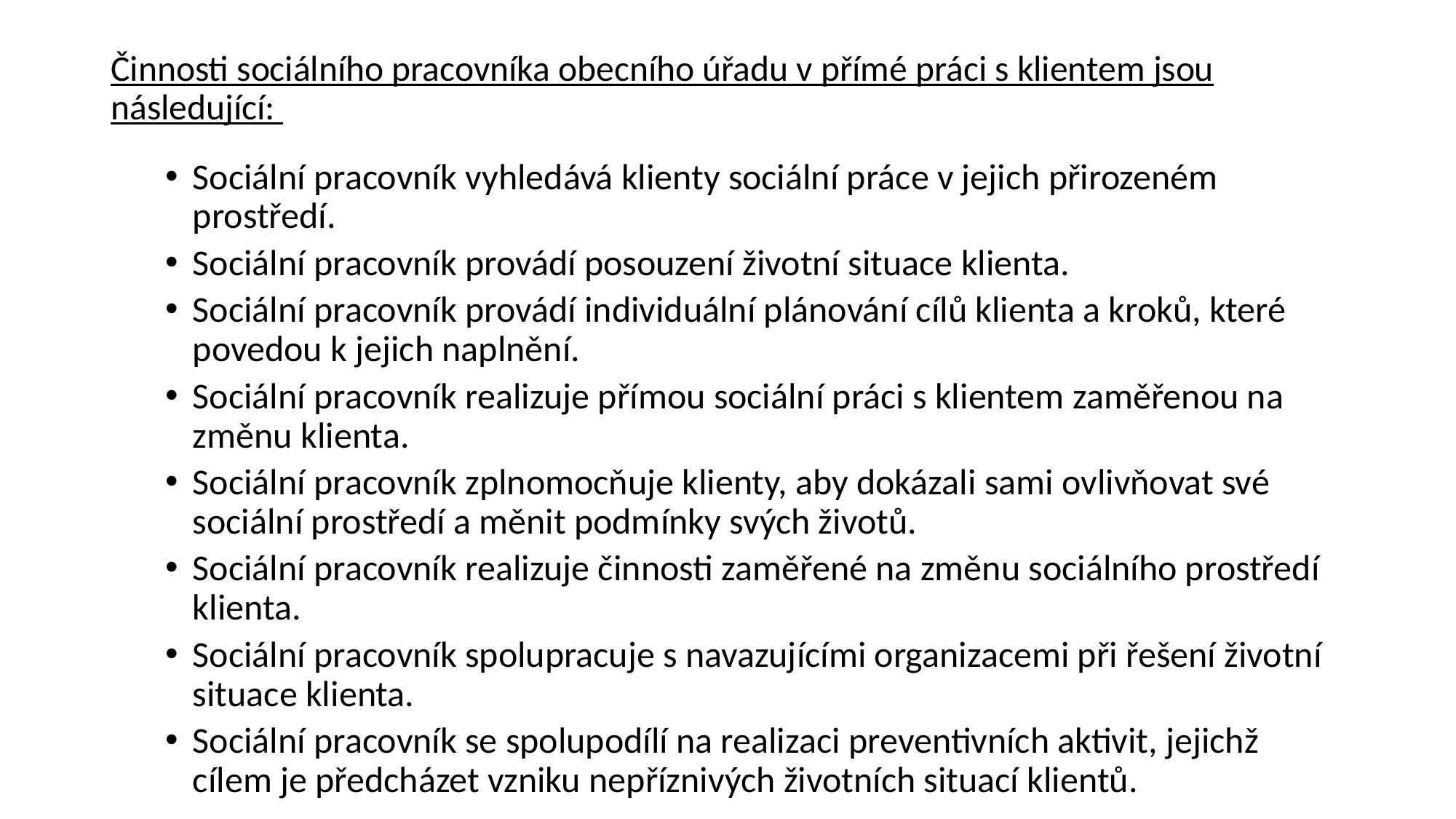

# Činnosti sociálního pracovníka obecního úřadu v přímé práci s klientem jsou následující:
Sociální pracovník vyhledává klienty sociální práce v jejich přirozeném prostředí.
Sociální pracovník provádí posouzení životní situace klienta.
Sociální pracovník provádí individuální plánování cílů klienta a kroků, které povedou k jejich naplnění.
Sociální pracovník realizuje přímou sociální práci s klientem zaměřenou na změnu klienta.
Sociální pracovník zplnomocňuje klienty, aby dokázali sami ovlivňovat své sociální prostředí a měnit podmínky svých životů.
Sociální pracovník realizuje činnosti zaměřené na změnu sociálního prostředí klienta.
Sociální pracovník spolupracuje s navazujícími organizacemi při řešení životní situace klienta.
Sociální pracovník se spolupodílí na realizaci preventivních aktivit, jejichž cílem je předcházet vzniku nepříznivých životních situací klientů.